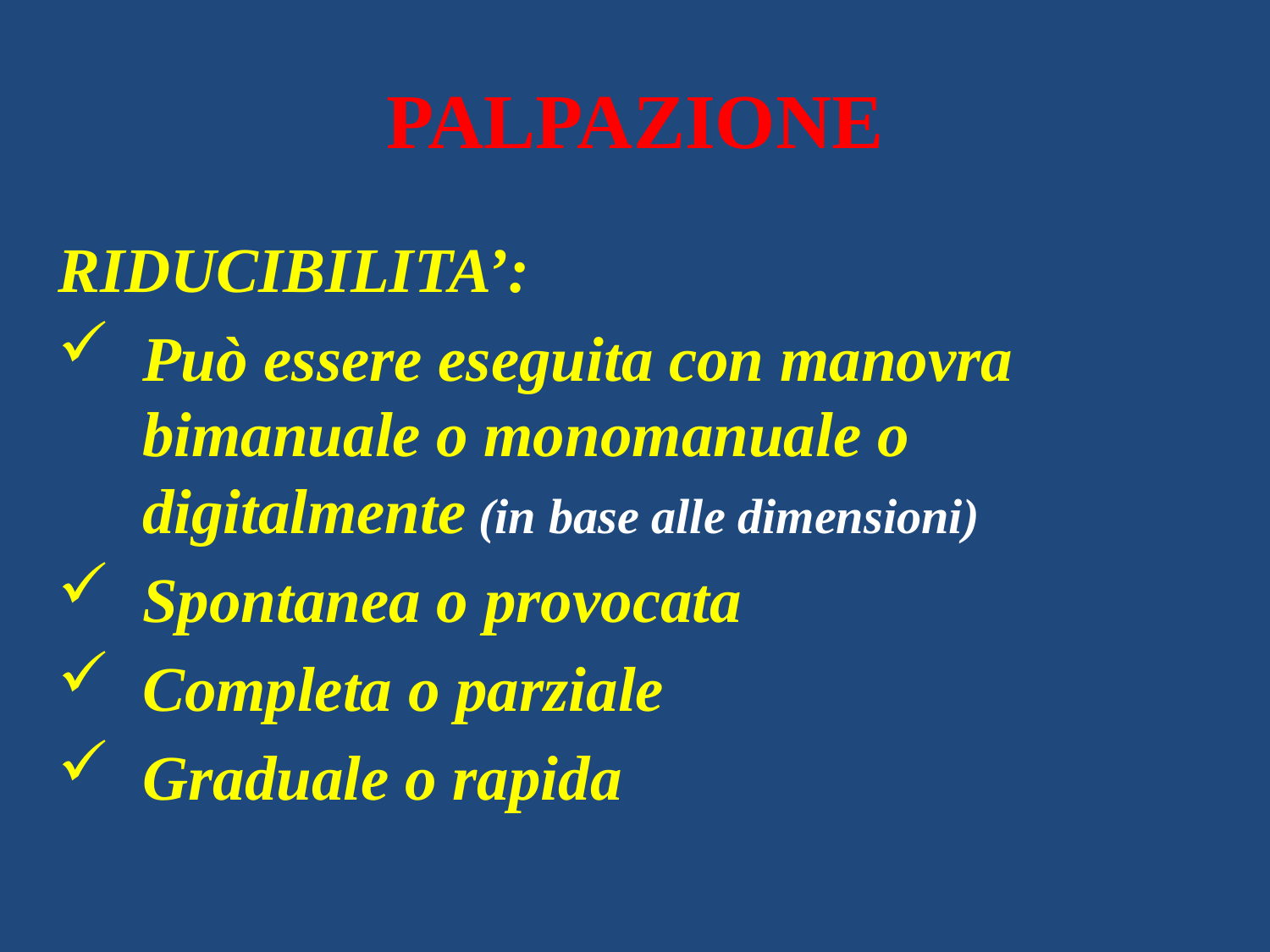

# PALPAZIONE
RIDUCIBILITA’:
Può essere eseguita con manovra bimanuale o monomanuale o digitalmente (in base alle dimensioni)
Spontanea o provocata
Completa o parziale
Graduale o rapida